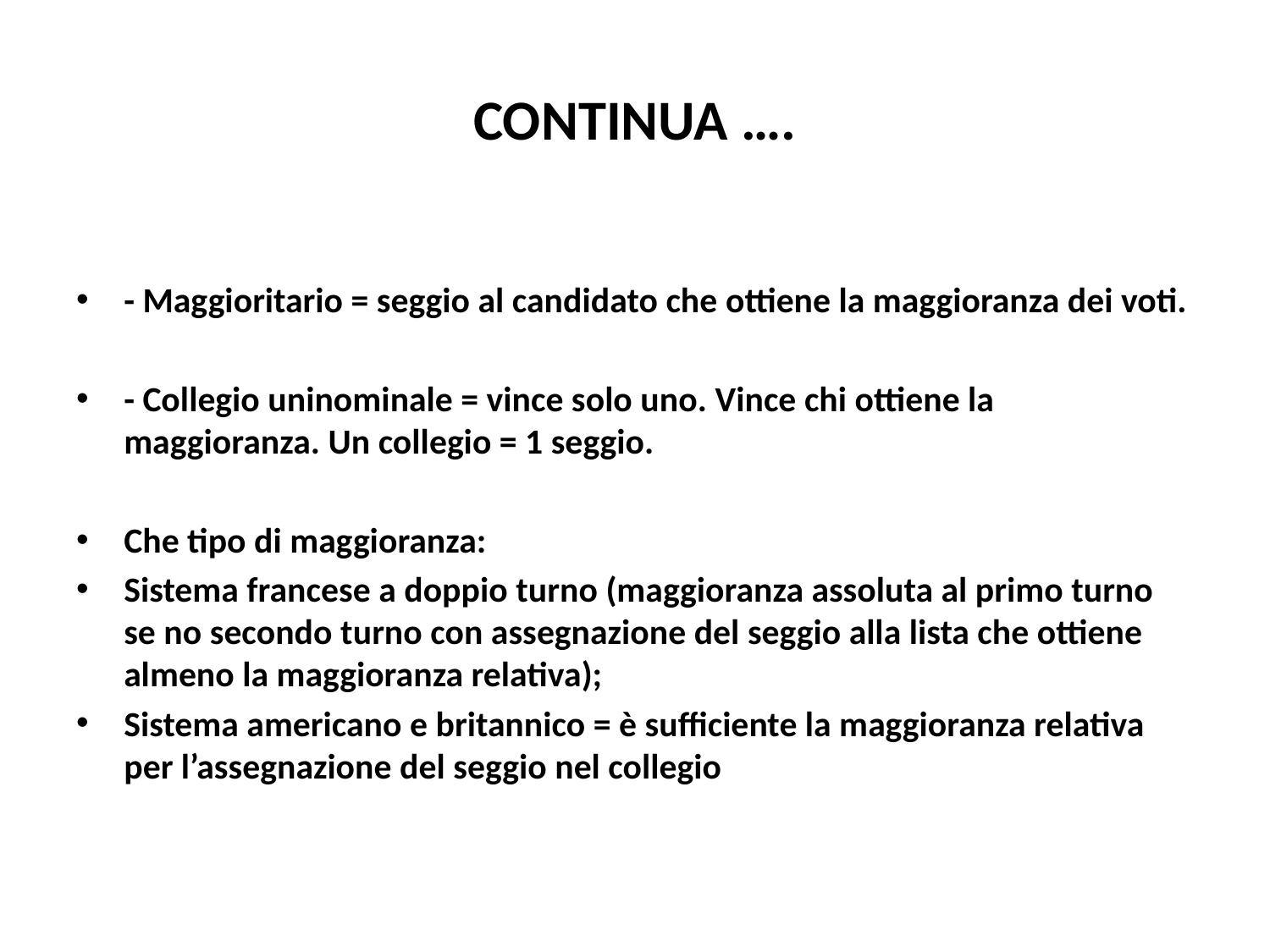

# CONTINUA ….

- Maggioritario = seggio al candidato che ottiene la maggioranza dei voti.

- Collegio uninominale = vince solo uno. Vince chi ottiene la maggioranza. Un collegio = 1 seggio.

Che tipo di maggioranza:
Sistema francese a doppio turno (maggioranza assoluta al primo turno se no secondo turno con assegnazione del seggio alla lista che ottiene almeno la maggioranza relativa);
Sistema americano e britannico = è sufficiente la maggioranza relativa per l’assegnazione del seggio nel collegio